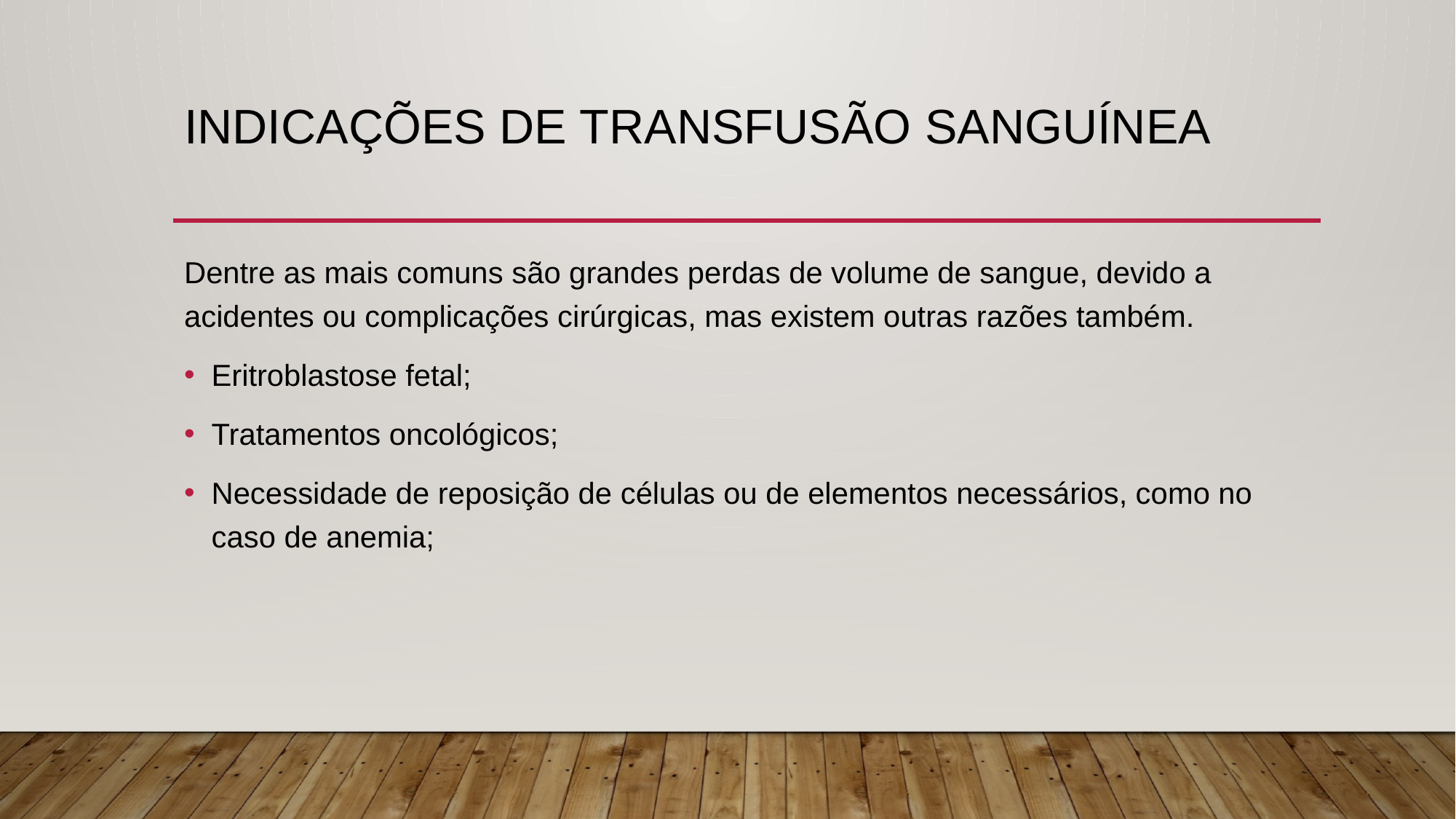

# Indicações de transfusão sanguínea
Dentre as mais comuns são grandes perdas de volume de sangue, devido a acidentes ou complicações cirúrgicas, mas existem outras razões também.
Eritroblastose fetal;
Tratamentos oncológicos;
Necessidade de reposição de células ou de elementos necessários, como no caso de anemia;